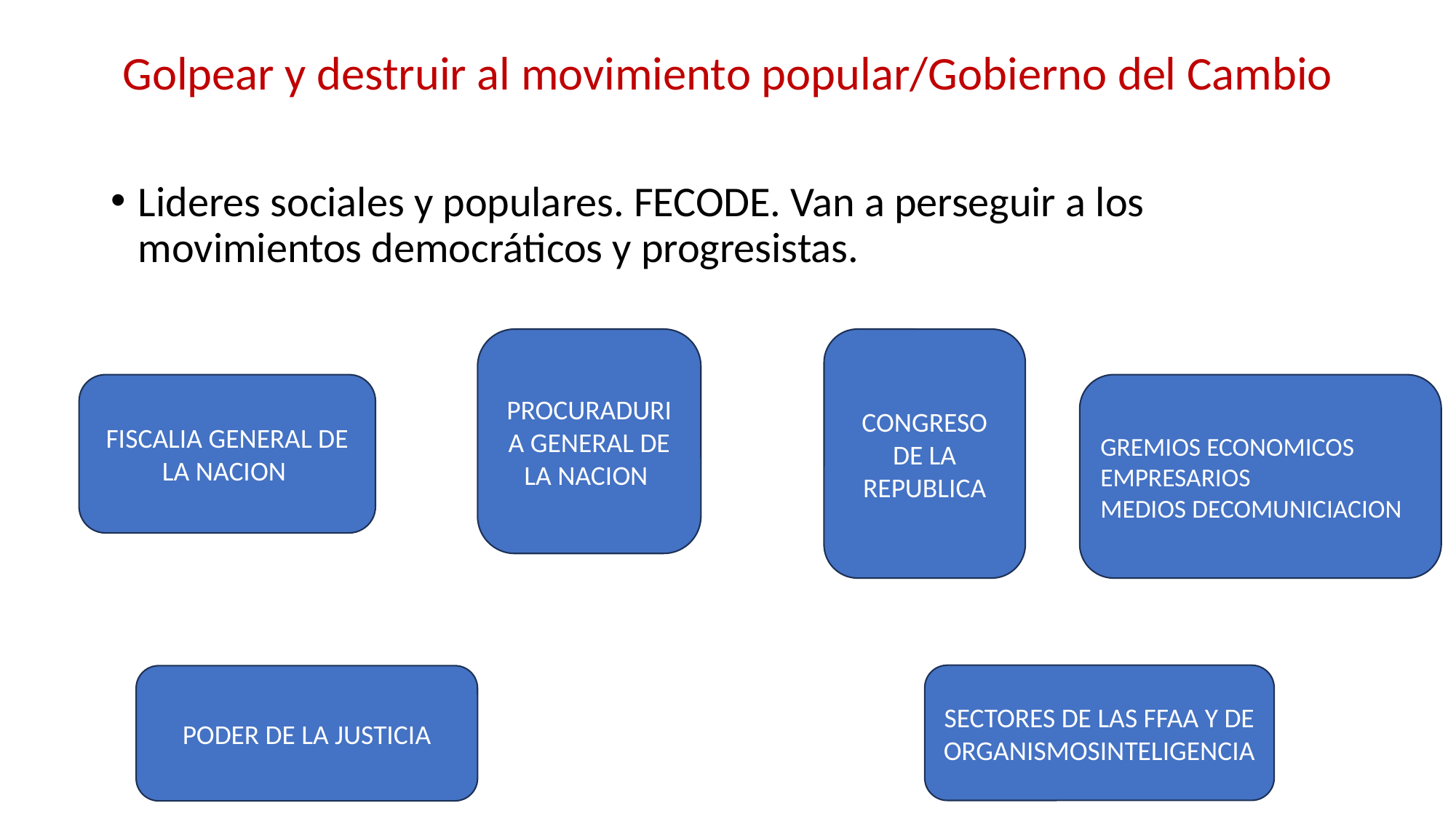

# Golpear y destruir al movimiento popular/Gobierno del Cambio
Lideres sociales y populares. FECODE. Van a perseguir a los movimientos democráticos y progresistas.
PROCURADURIA GENERAL DE LA NACION
CONGRESO DE LA REPUBLICA
FISCALIA GENERAL DE LA NACION
GREMIOS ECONOMICOS
EMPRESARIOS
MEDIOS DECOMUNICIACION
SECTORES DE LAS FFAA Y DE ORGANISMOSINTELIGENCIA
PODER DE LA JUSTICIA